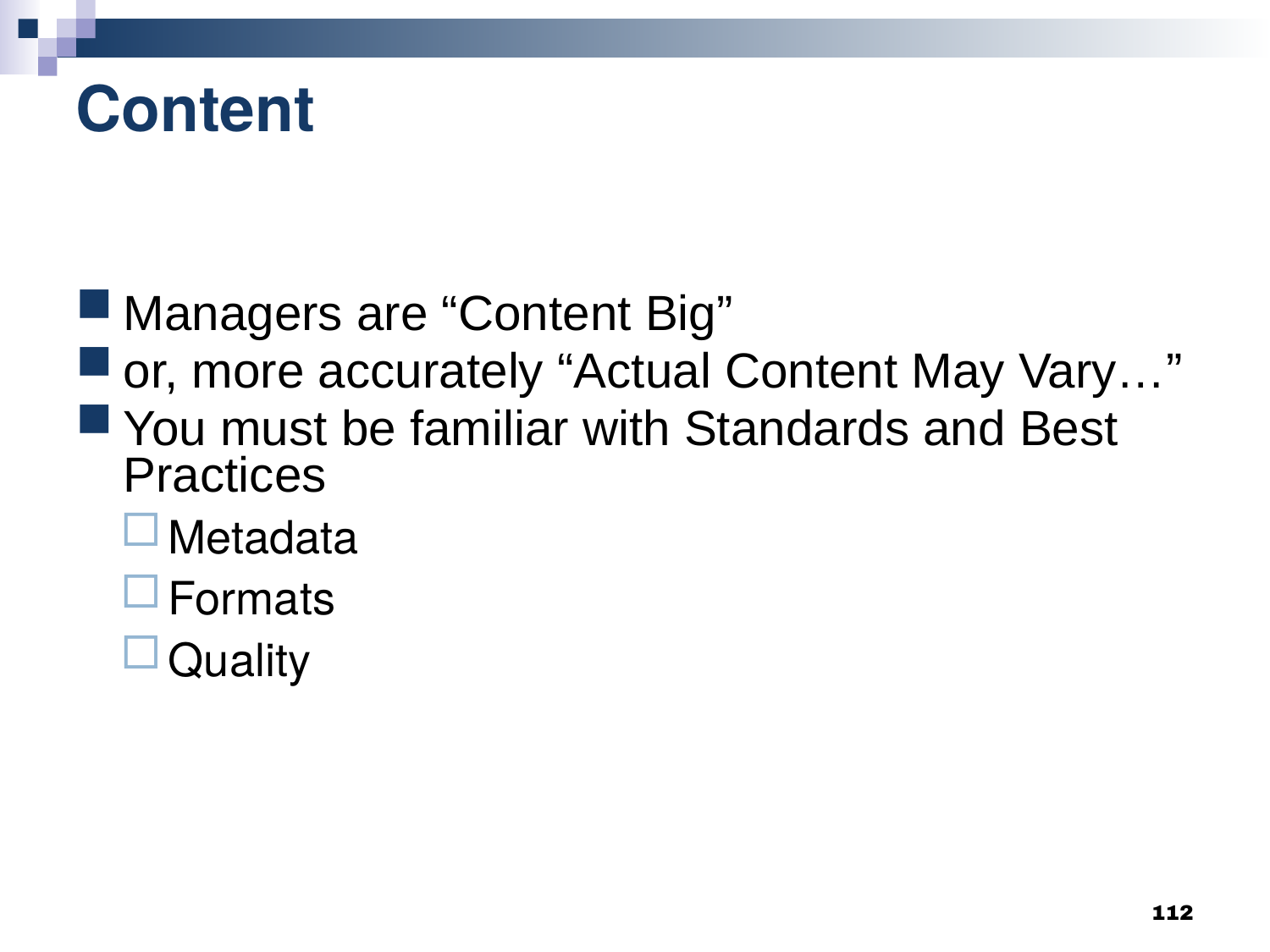

# Content
Managers are “Content Big”
or, more accurately “Actual Content May Vary…”
You must be familiar with Standards and Best Practices
Metadata
Formats
Quality
112